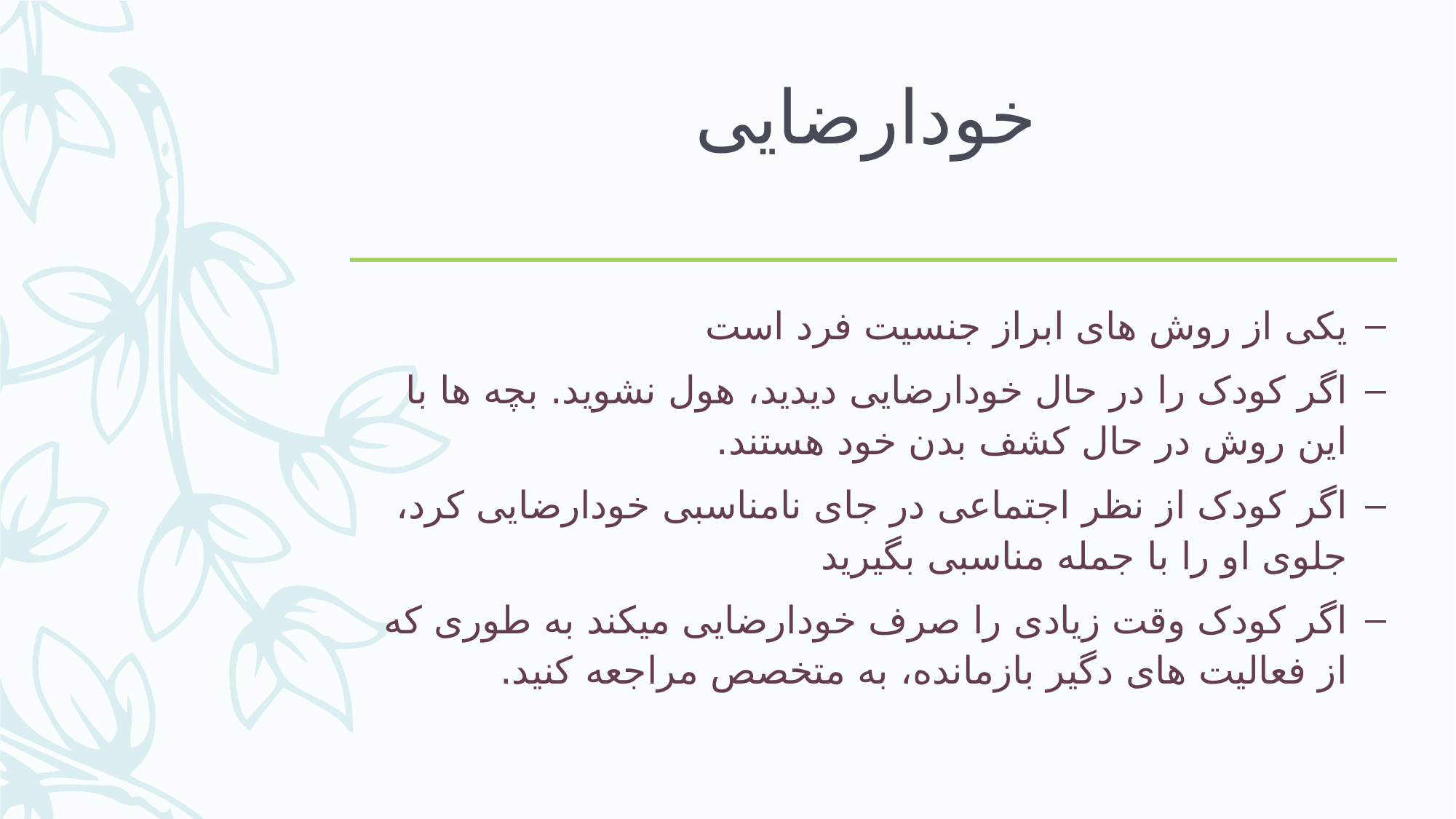

# خودارضایی
یکی از روش های ابراز جنسیت فرد است
اگر کودک را در حال خودارضایی دیدید، هول نشوید. بچه ها با این روش در حال کشف بدن خود هستند.
اگر کودک از نظر اجتماعی در جای نامناسبی خودارضایی کرد، جلوی او را با جمله مناسبی بگیرید
اگر کودک وقت زیادی را صرف خودارضایی میکند به طوری که از فعالیت های دگیر بازمانده، به متخصص مراجعه کنید.